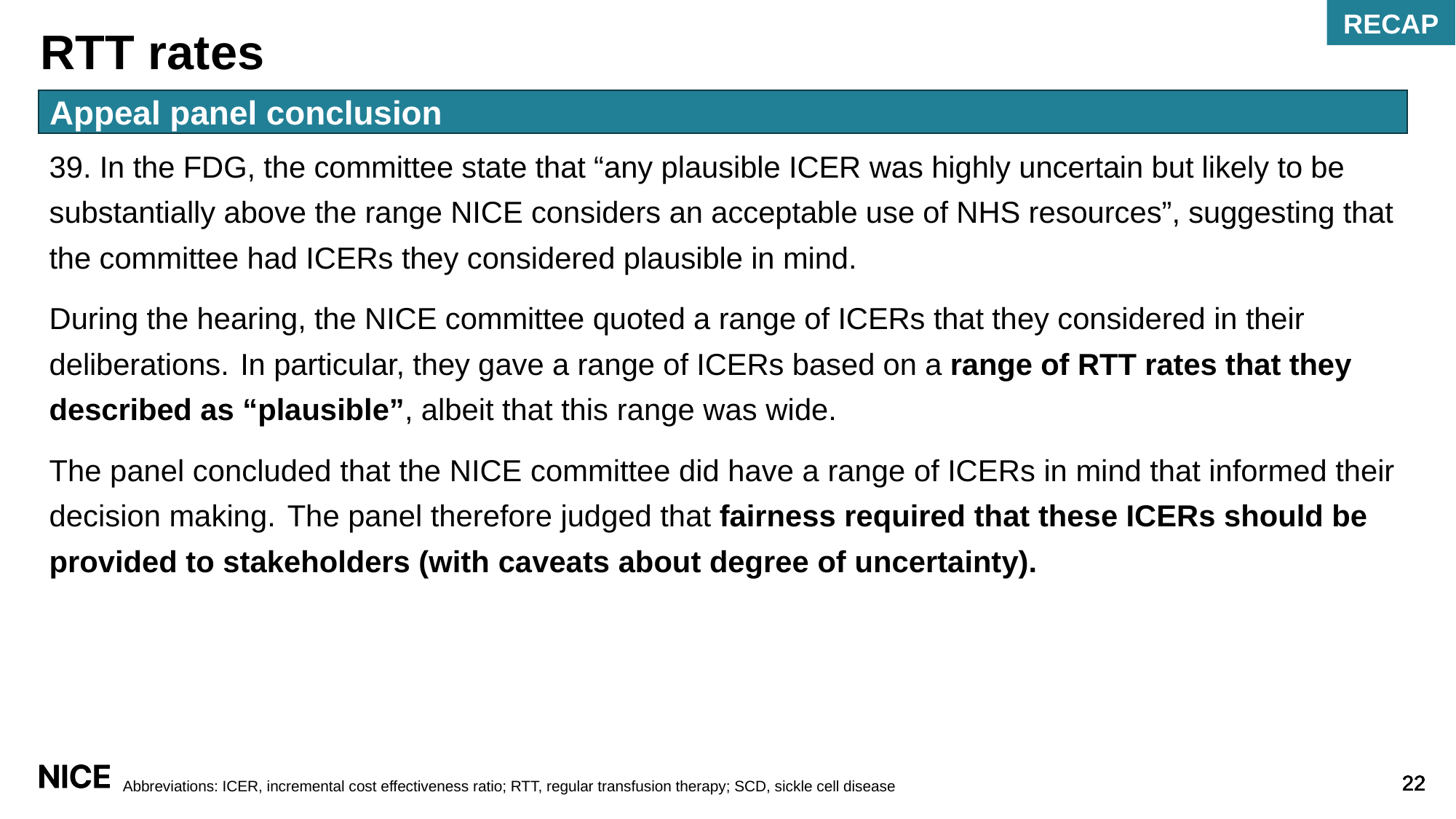

RECAP
# RTT rates
Appeal panel conclusion
39. In the FDG, the committee state that “any plausible ICER was highly uncertain but likely to be substantially above the range NICE considers an acceptable use of NHS resources”, suggesting that the committee had ICERs they considered plausible in mind.
During the hearing, the NICE committee quoted a range of ICERs that they considered in their deliberations. In particular, they gave a range of ICERs based on a range of RTT rates that they described as “plausible”, albeit that this range was wide.
The panel concluded that the NICE committee did have a range of ICERs in mind that informed their decision making. The panel therefore judged that fairness required that these ICERs should be provided to stakeholders (with caveats about degree of uncertainty).
Abbreviations: ICER, incremental cost effectiveness ratio; RTT, regular transfusion therapy; SCD, sickle cell disease